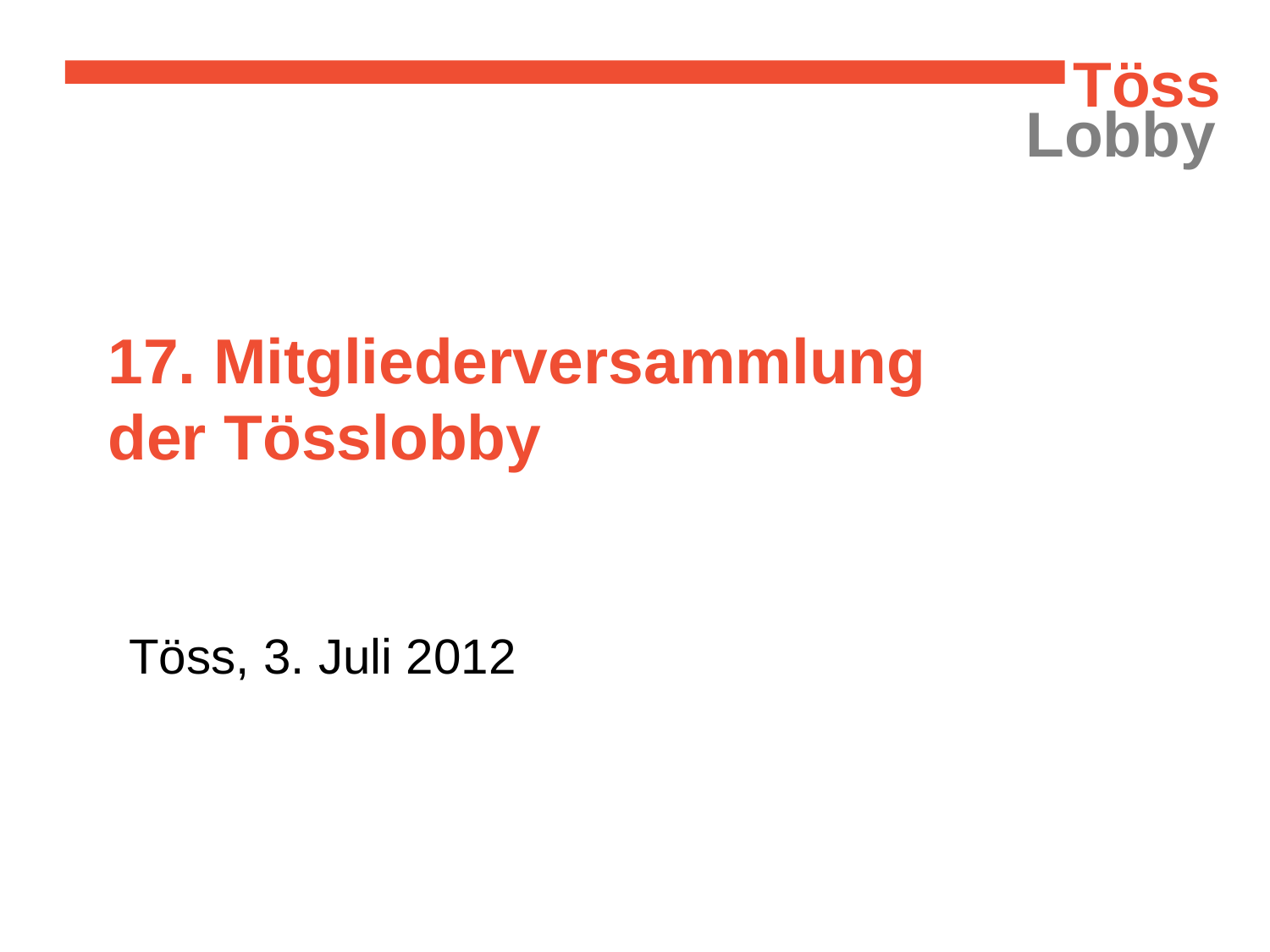

# 17. Mitgliederversammlung der Tösslobby

Töss, 3. Juli 2012